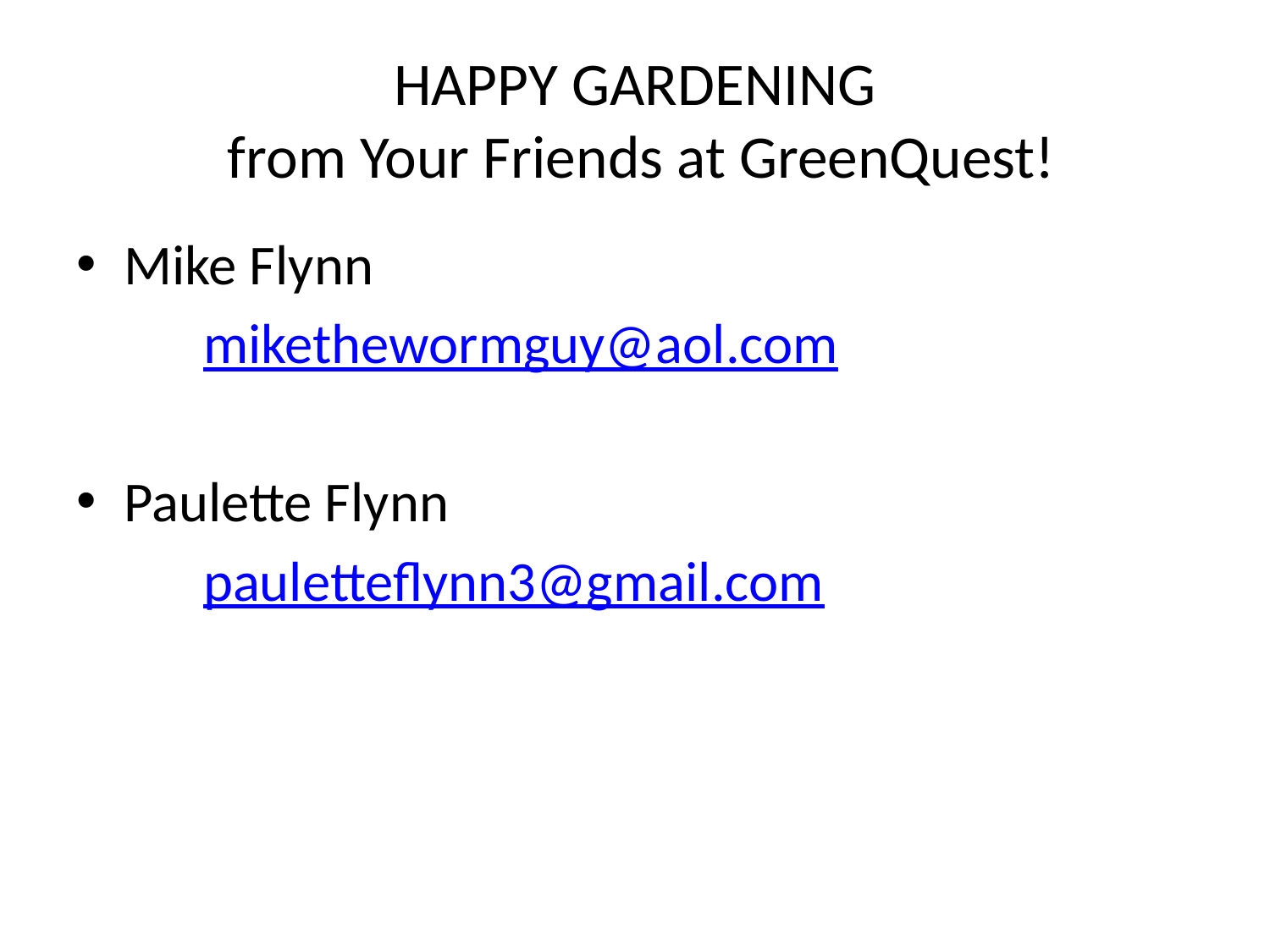

# HAPPY GARDENING from Your Friends at GreenQuest!
Mike Flynn
	mikethewormguy@aol.com

Paulette Flynn
	pauletteflynn3@gmail.com